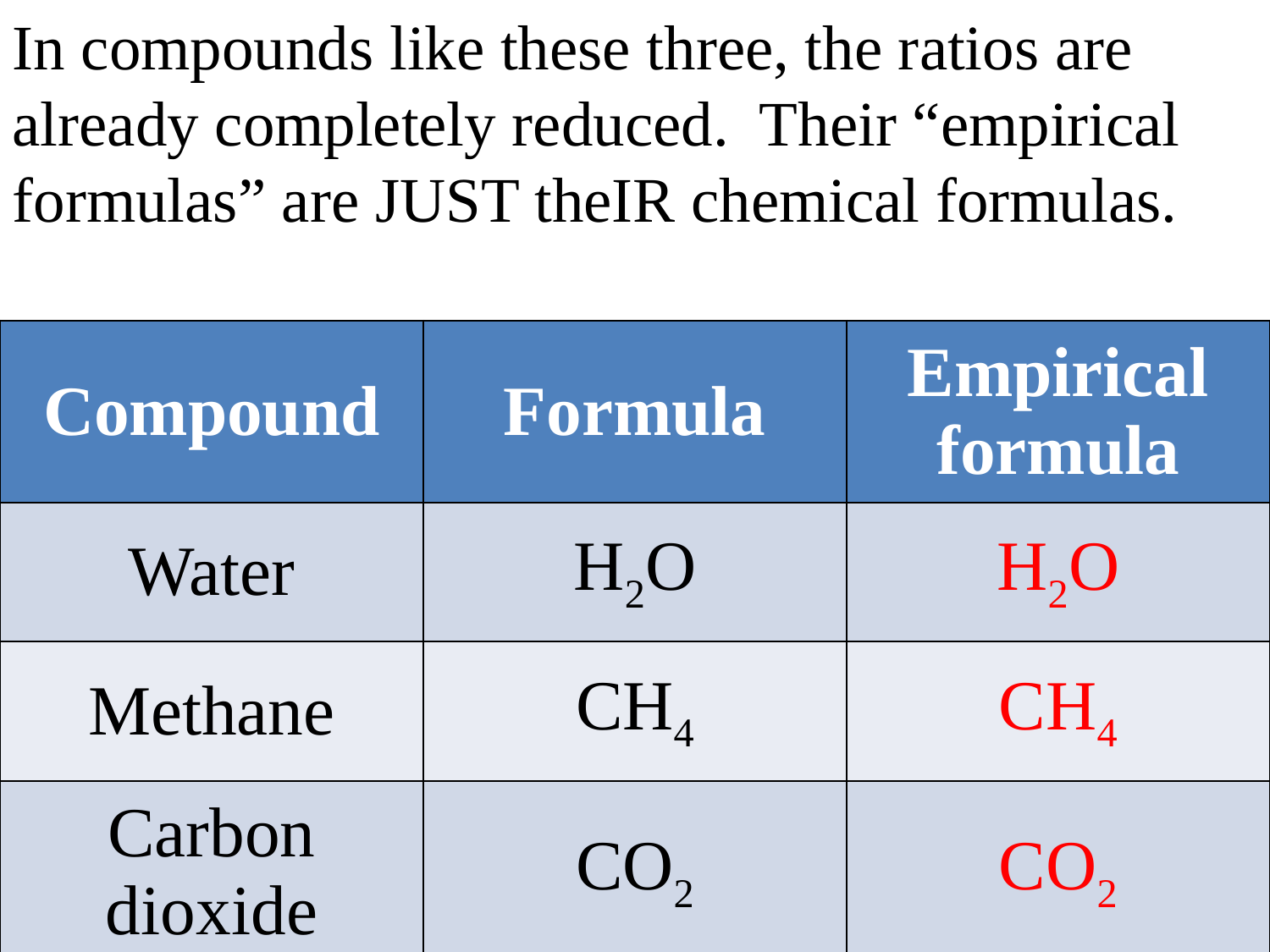

In compounds like these three, the ratios are already completely reduced.  Their “empirical formulas” are JUST theIR chemical formulas.
| Compound | Formula | Empirical formula |
| --- | --- | --- |
| Water | H2O | H2O |
| Methane | CH4 | CH4 |
| Carbon dioxide | CO2 | CO2 |